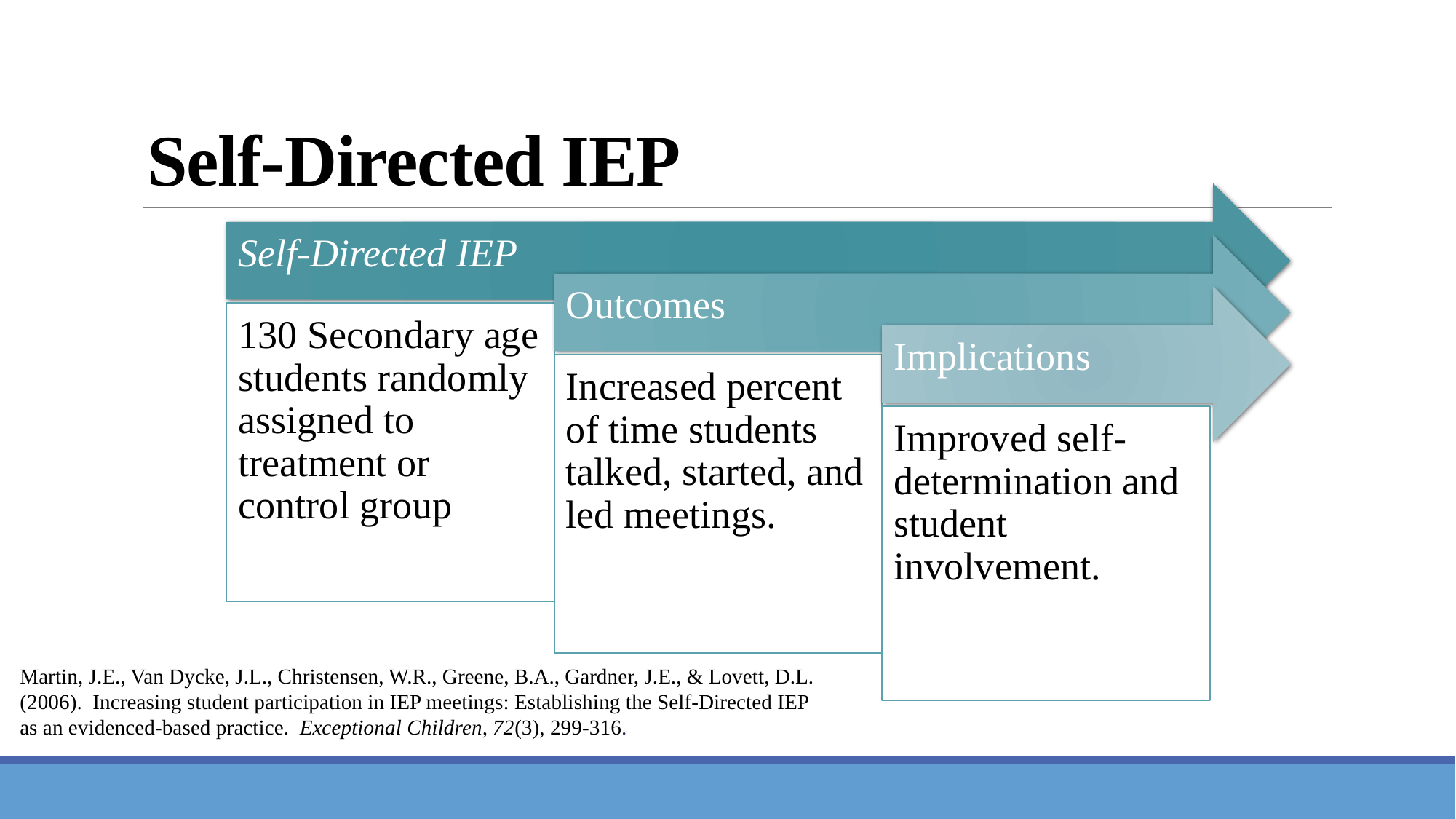

Self-Directed IEP
Self-Directed IEP
130 Secondary age students randomly assigned to treatment or control group
Outcomes
Increased percent of time students talked, started, and led meetings.
Implications
Improved self-determination and student involvement.
Martin, J.E., Van Dycke, J.L., Christensen, W.R., Greene, B.A., Gardner, J.E., & Lovett, D.L. (2006).  Increasing student participation in IEP meetings: Establishing the Self-Directed IEP as an evidenced-based practice.  Exceptional Children, 72(3), 299-316.